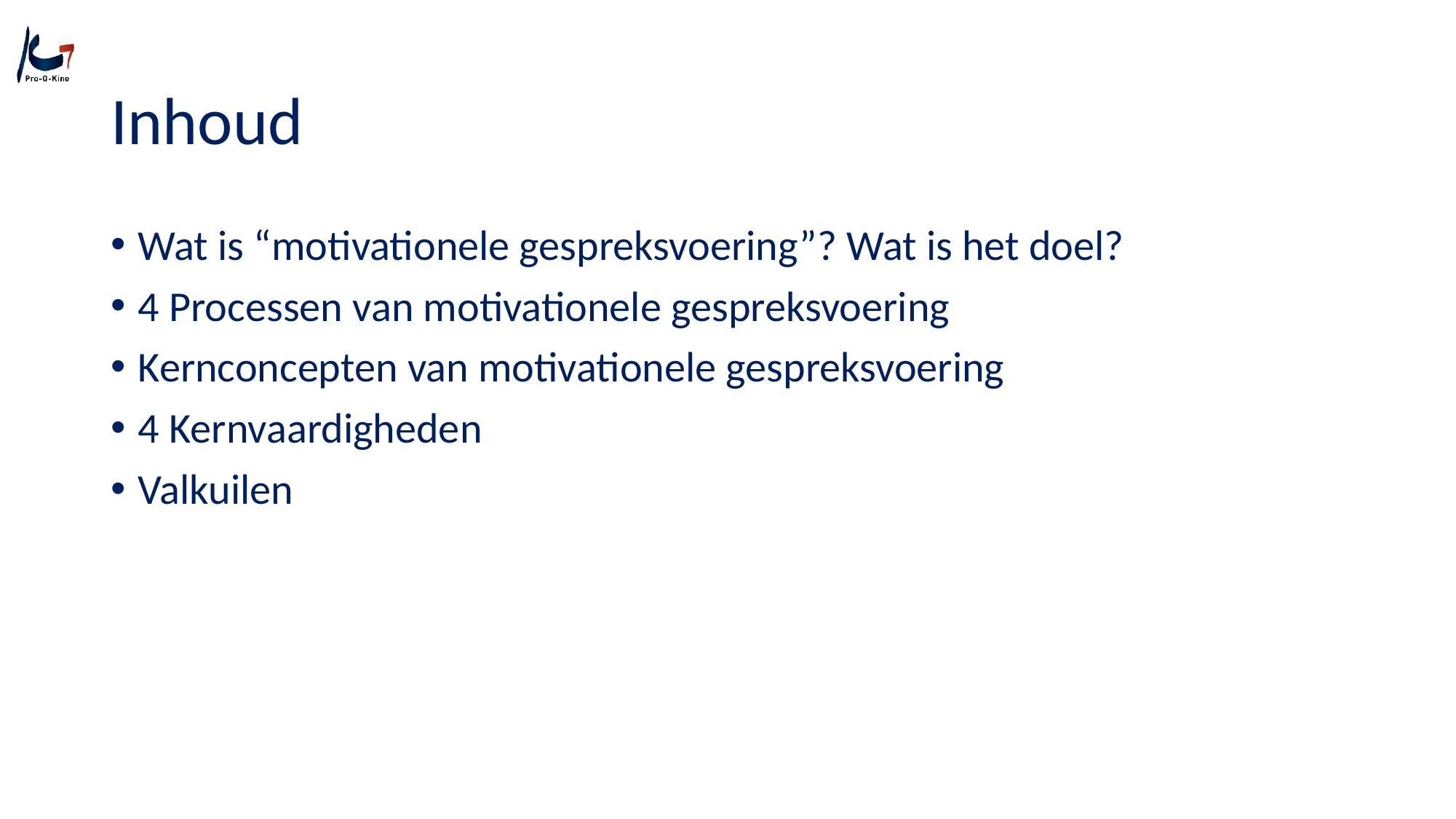

# Inhoud
Wat is “motivationele gespreksvoering”? Wat is het doel?
4 Processen van motivationele gespreksvoering
Kernconcepten van motivationele gespreksvoering
4 Kernvaardigheden
Valkuilen